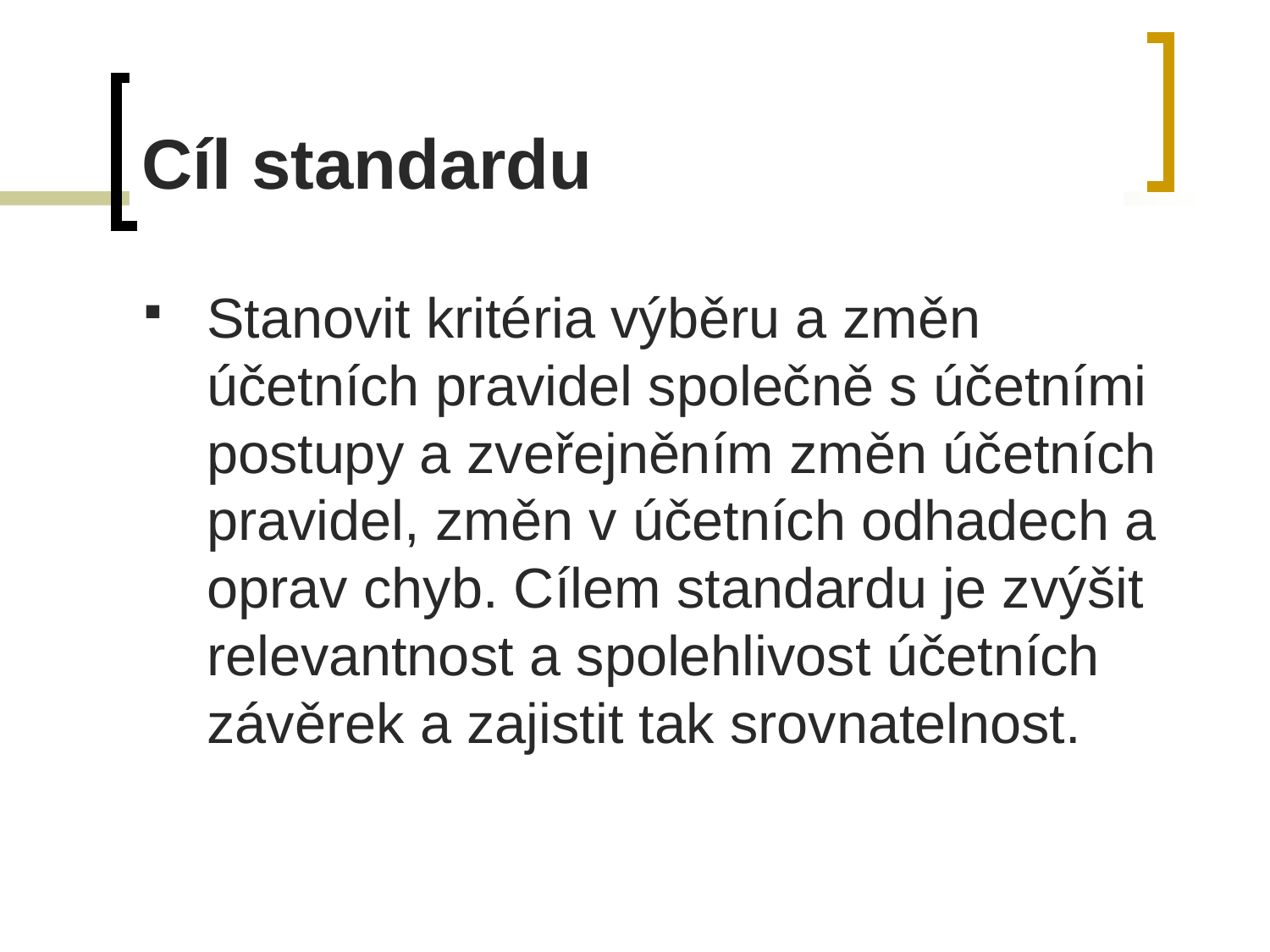

# Cíl standardu
Stanovit kritéria výběru a změn účetních pravidel společně s účetními postupy a zveřejněním změn účetních pravidel, změn v účetních odhadech a oprav chyb. Cílem standardu je zvýšit relevantnost a spolehlivost účetních závěrek a zajistit tak srovnatelnost.